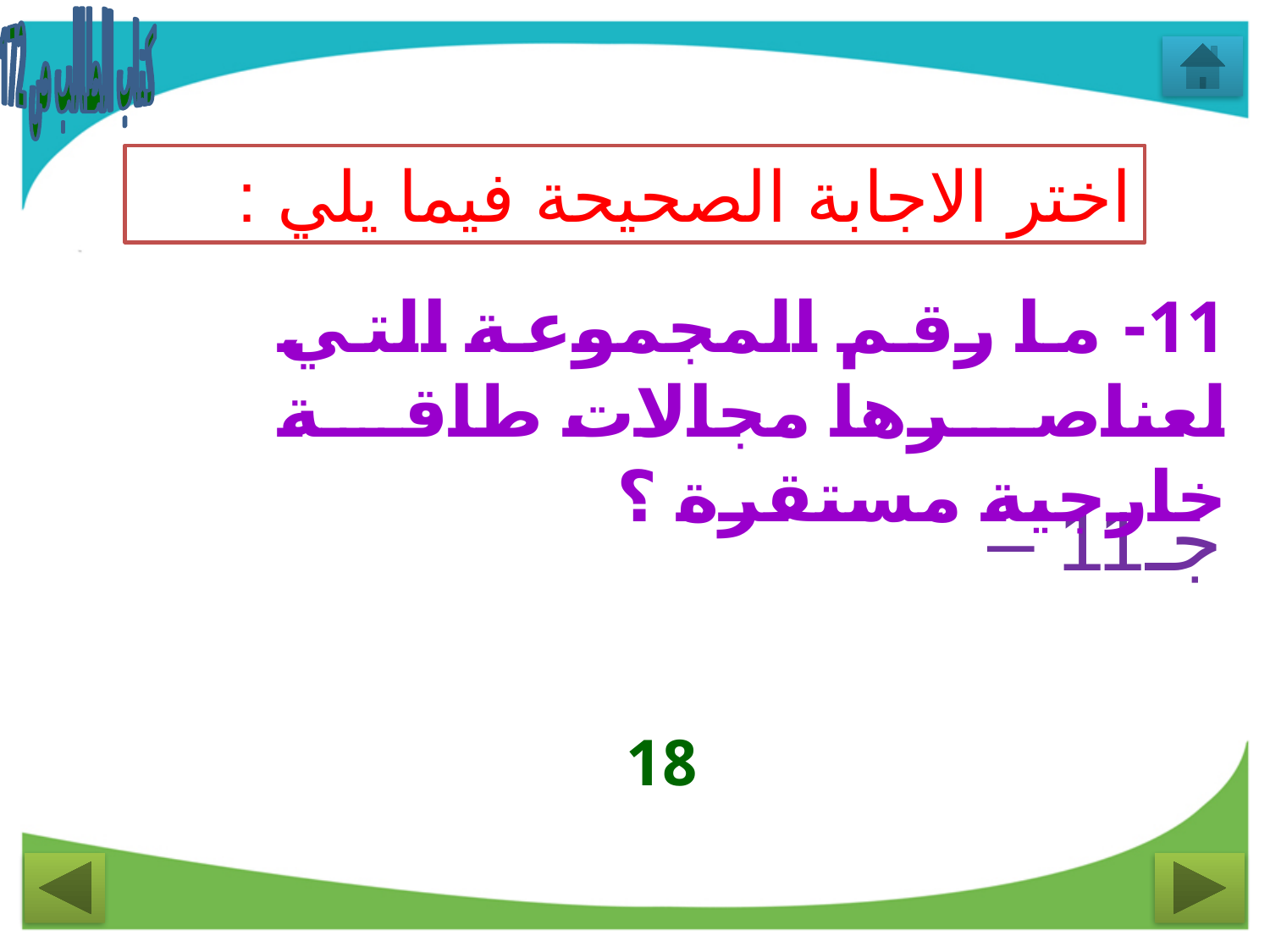

كتاب الطالب ص 172

اختر الاجابة الصحيحة فيما يلي :
11- ما رقم المجموعة التي لعناصرها مجالات طاقة خارجية مستقرة ؟
جـ11 –
18